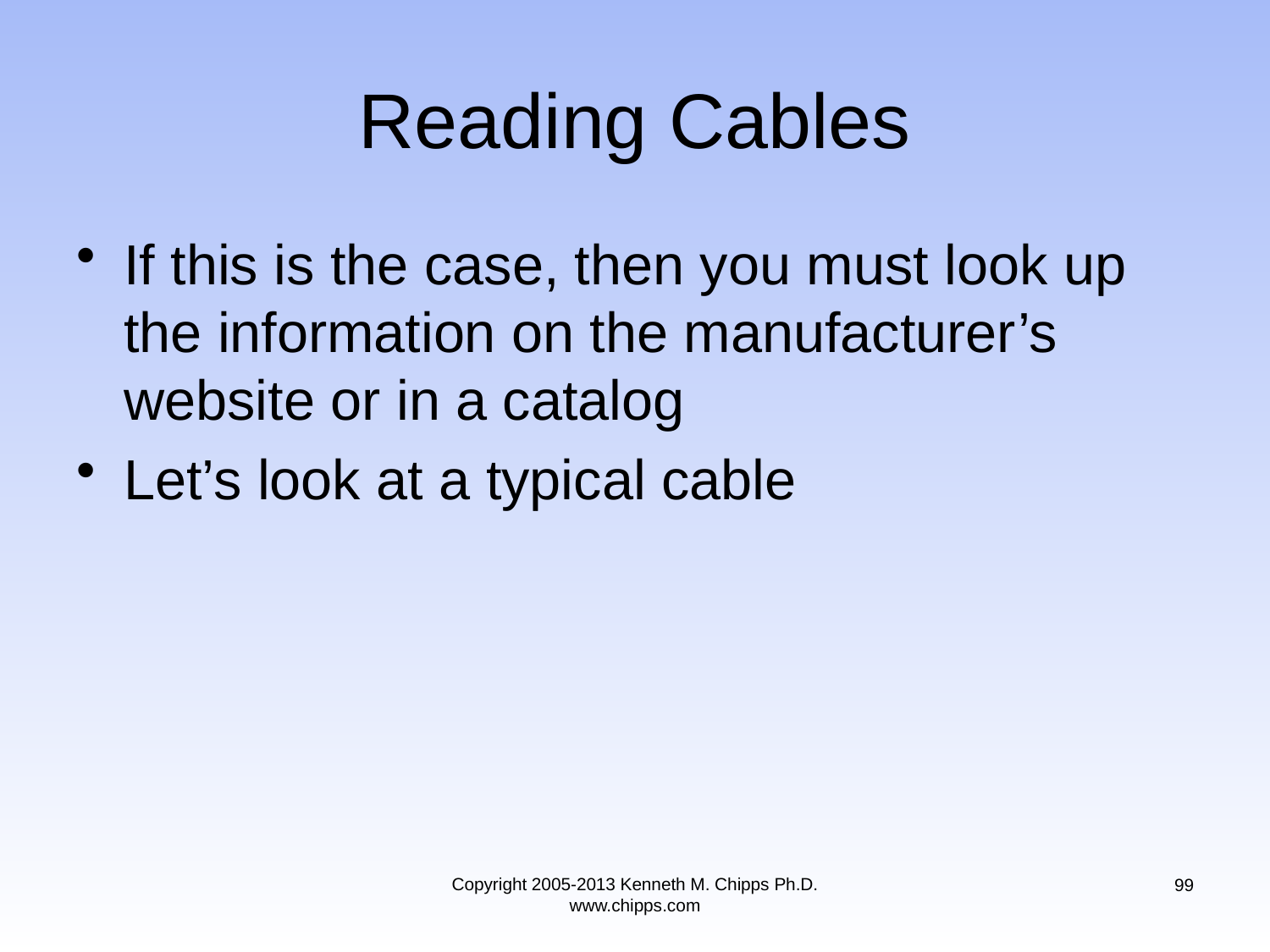

# Reading Cables
If this is the case, then you must look up the information on the manufacturer’s website or in a catalog
Let’s look at a typical cable
Copyright 2005-2013 Kenneth M. Chipps Ph.D. www.chipps.com
99